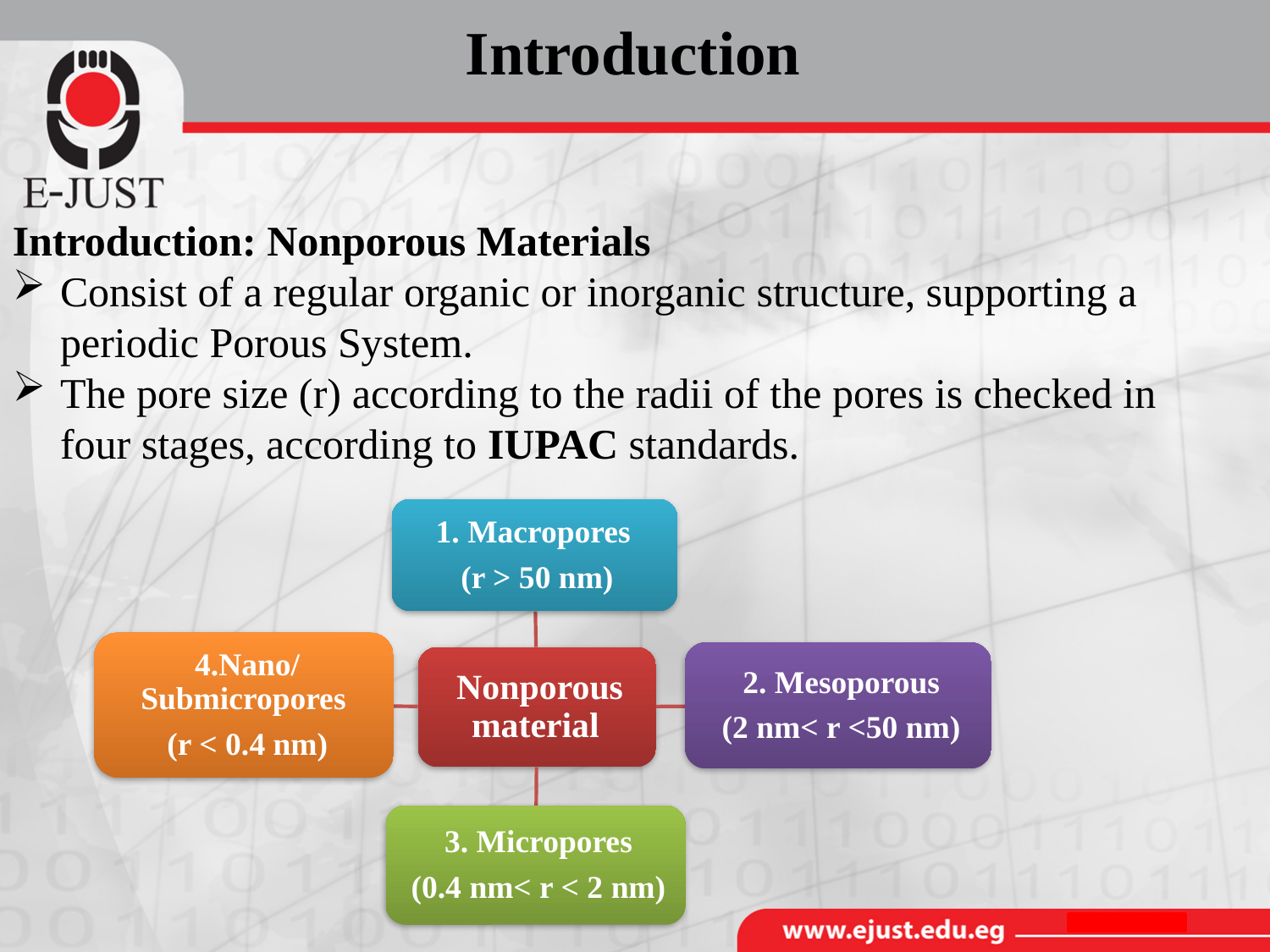

# Introduction
Introduction: Nonporous Materials
Consist of a regular organic or inorganic structure, supporting a periodic Porous System.
The pore size (r) according to the radii of the pores is checked in four stages, according to IUPAC standards.

Nonporous material
3. Micropores
(0.4 nm< r < 2 nm)
2. Mesoporous
(2 nm< r <50 nm)
1. Macropores
(r > 50 nm)
4.Nano/Submicropores
(r < 0.4 nm)